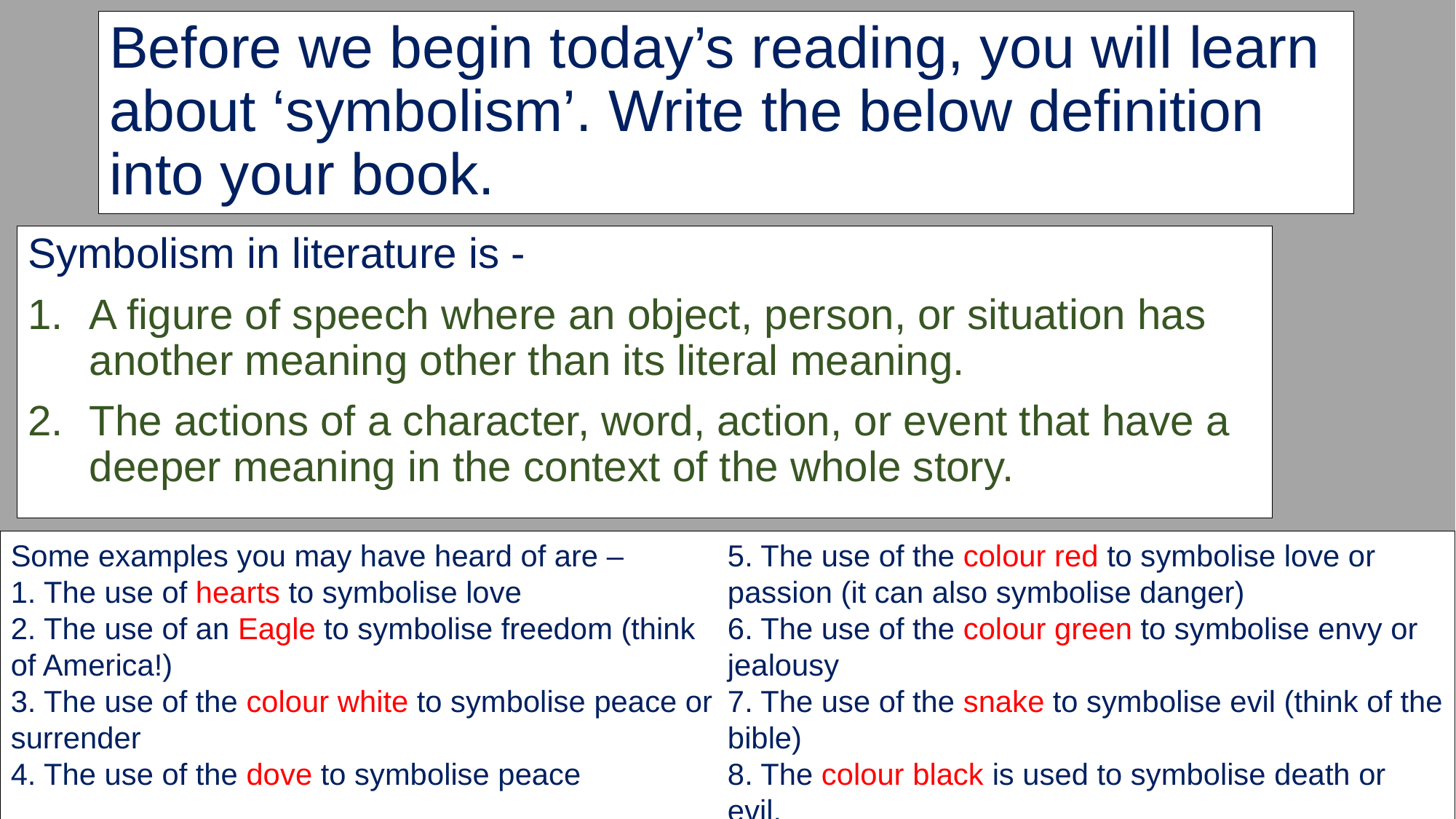

# Before we begin today’s reading, you will learn about ‘symbolism’. Write the below definition into your book.
Symbolism in literature is -
A figure of speech where an object, person, or situation has another meaning other than its literal meaning.
The actions of a character, word, action, or event that have a deeper meaning in the context of the whole story.

Some examples you may have heard of are –
1. The use of hearts to symbolise love
2. The use of an Eagle to symbolise freedom (think of America!)
3. The use of the colour white to symbolise peace or surrender
4. The use of the dove to symbolise peace

5. The use of the colour red to symbolise love or passion (it can also symbolise danger)
6. The use of the colour green to symbolise envy or jealousy
7. The use of the snake to symbolise evil (think of the bible)
8. The colour black is used to symbolise death or evil.